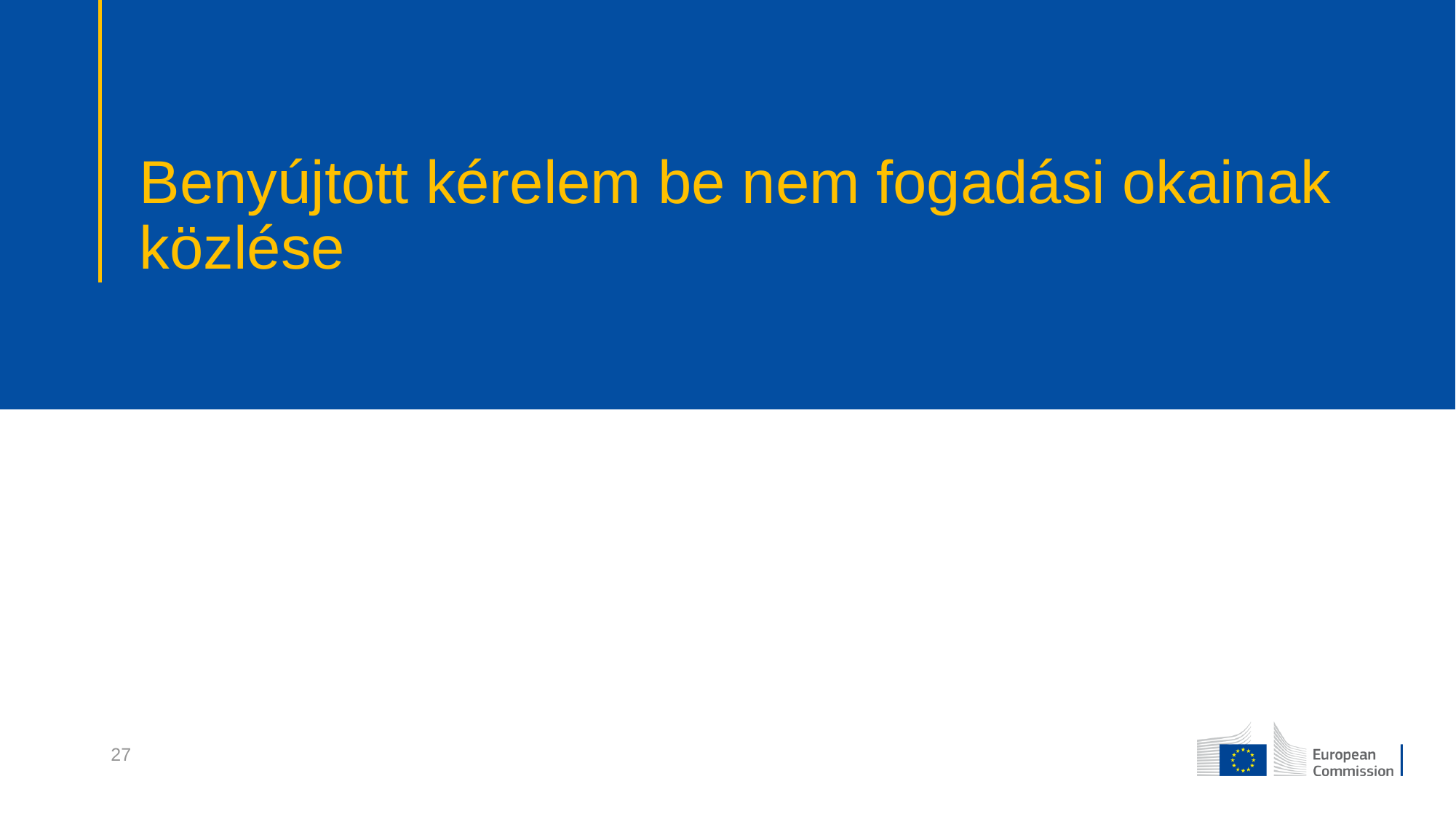

# Benyújtott kérelem be nem fogadási okainak közlése
27